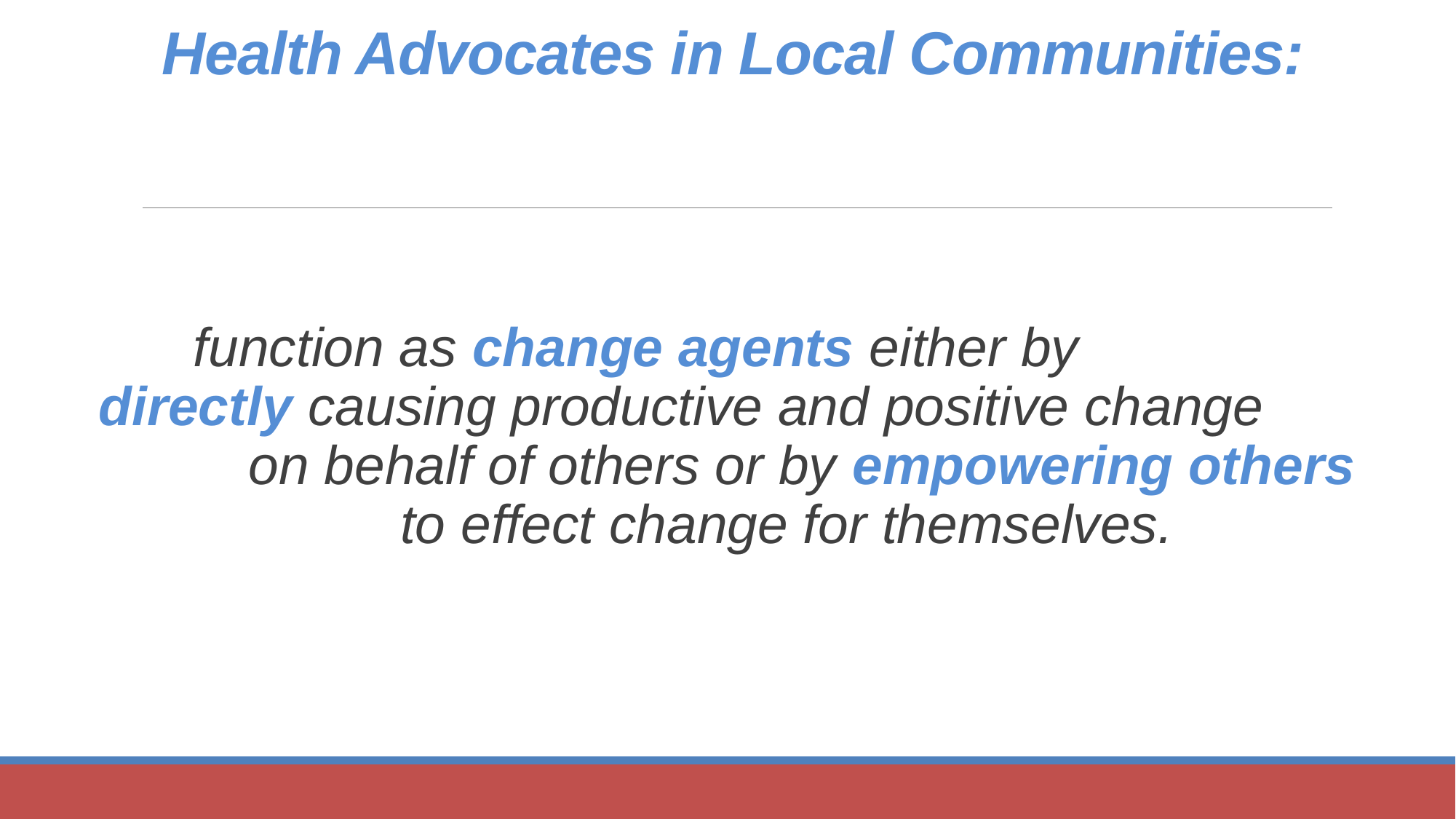

# Health Advocates in Local Communities:

function as change agents either by               directly causing productive and positive change                   on behalf of others or by empowering others          to effect change for themselves.